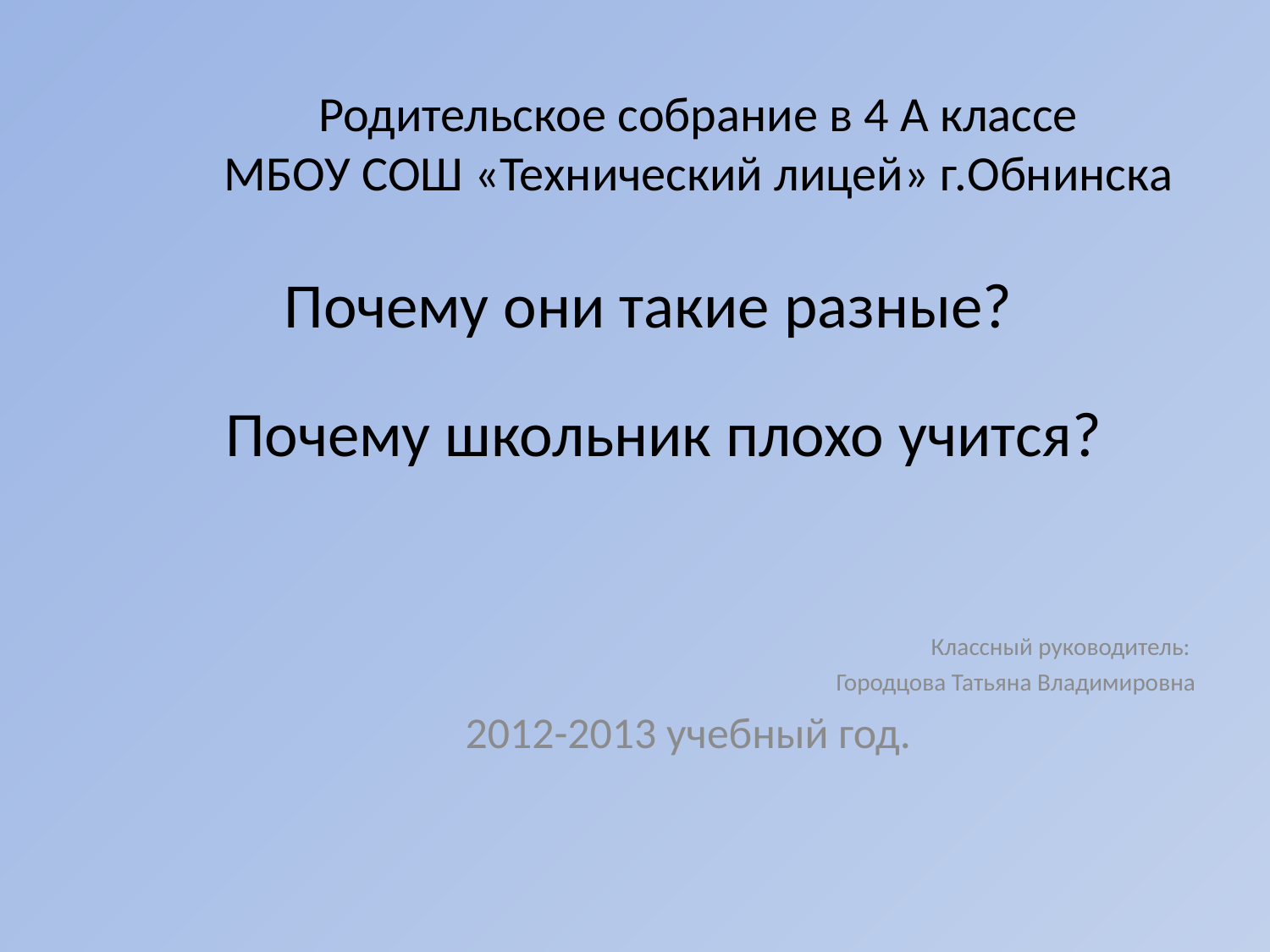

# Родительское собрание в 4 А классе МБОУ СОШ «Технический лицей» г.Обнинска
Почему они такие разные?
Почему школьник плохо учится?
Классный руководитель:
Городцова Татьяна Владимировна
2012-2013 учебный год.